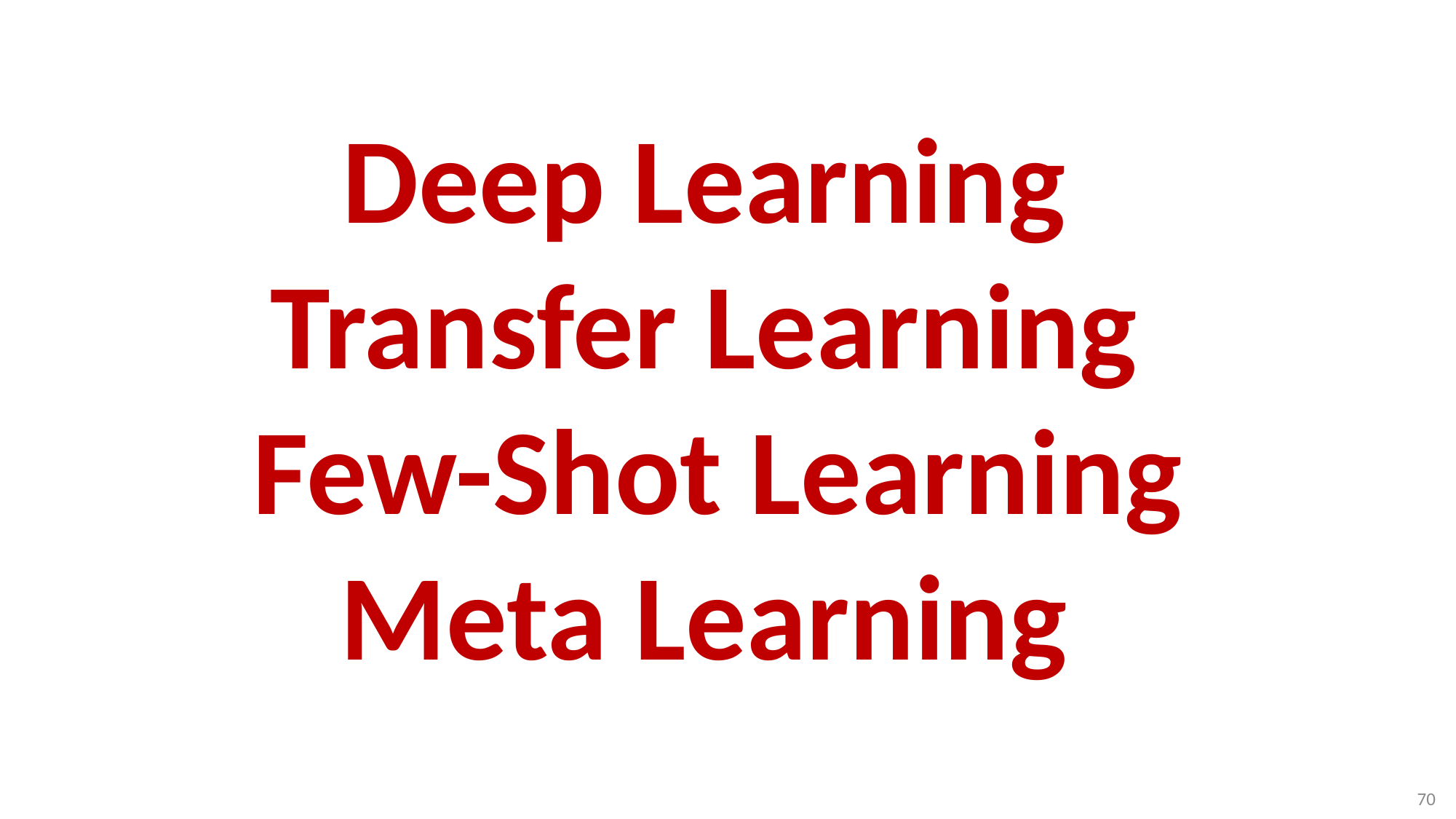

# Deep Learning Transfer Learning Few-Shot Learning Meta Learning
70